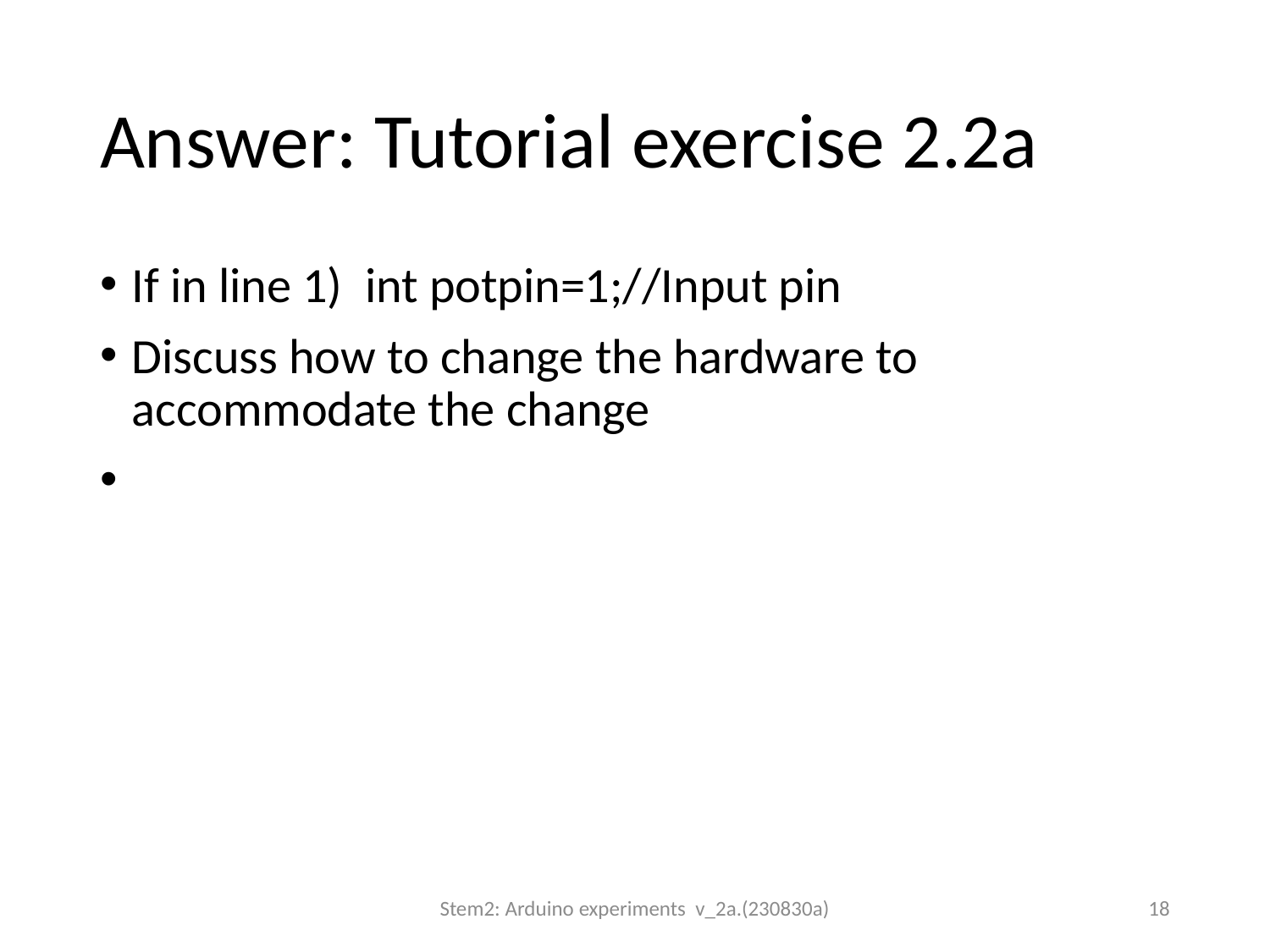

# Answer: Tutorial exercise 2.2a
If in line 1)  int potpin=1;//Input pin
Discuss how to change the hardware to accommodate the change

Stem2: Arduino experiments  v_2a.(230830a)
18